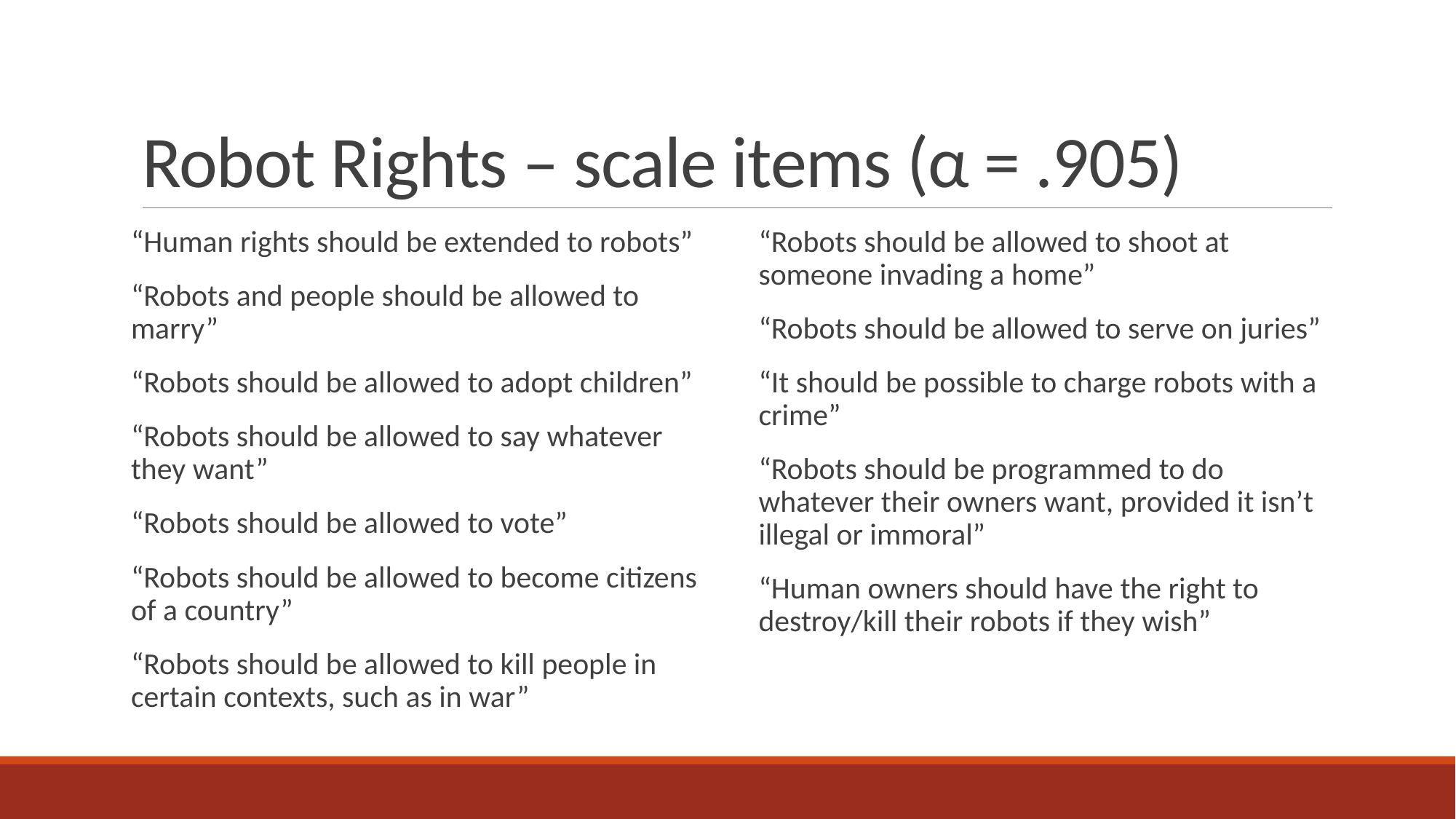

# Robot Rights – scale items (α = .905)
“Human rights should be extended to robots”
“Robots and people should be allowed to marry”
“Robots should be allowed to adopt children”
“Robots should be allowed to say whatever they want”
“Robots should be allowed to vote”
“Robots should be allowed to become citizens of a country”
“Robots should be allowed to kill people in certain contexts, such as in war”
“Robots should be allowed to shoot at someone invading a home”
“Robots should be allowed to serve on juries”
“It should be possible to charge robots with a crime”
“Robots should be programmed to do whatever their owners want, provided it isn’t illegal or immoral”
“Human owners should have the right to destroy/kill their robots if they wish”